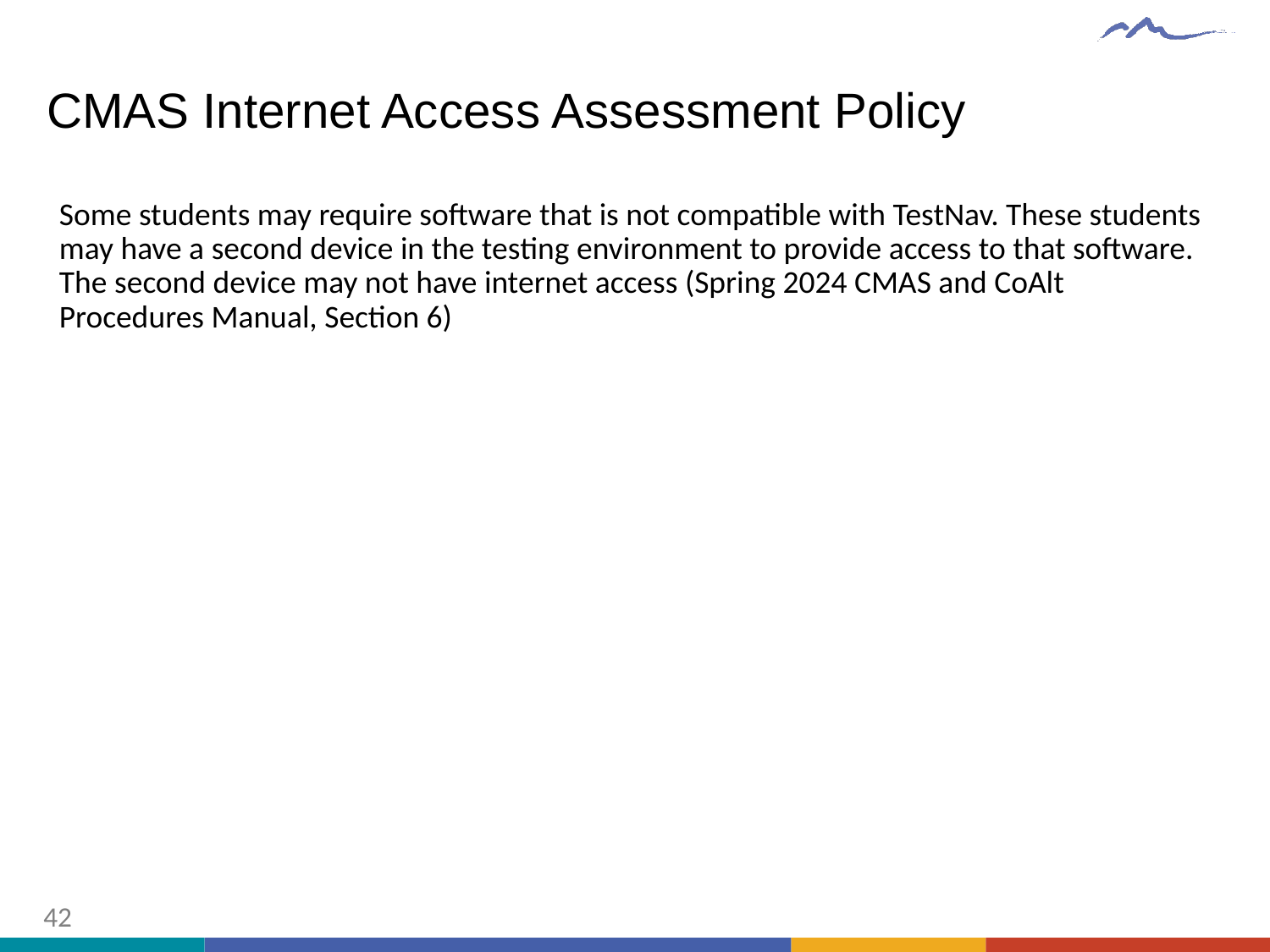

# CMAS Internet Access Assessment Policy
Some students may require software that is not compatible with TestNav. These students may have a second device in the testing environment to provide access to that software. The second device may not have internet access (Spring 2024 CMAS and CoAlt Procedures Manual, Section 6)
42